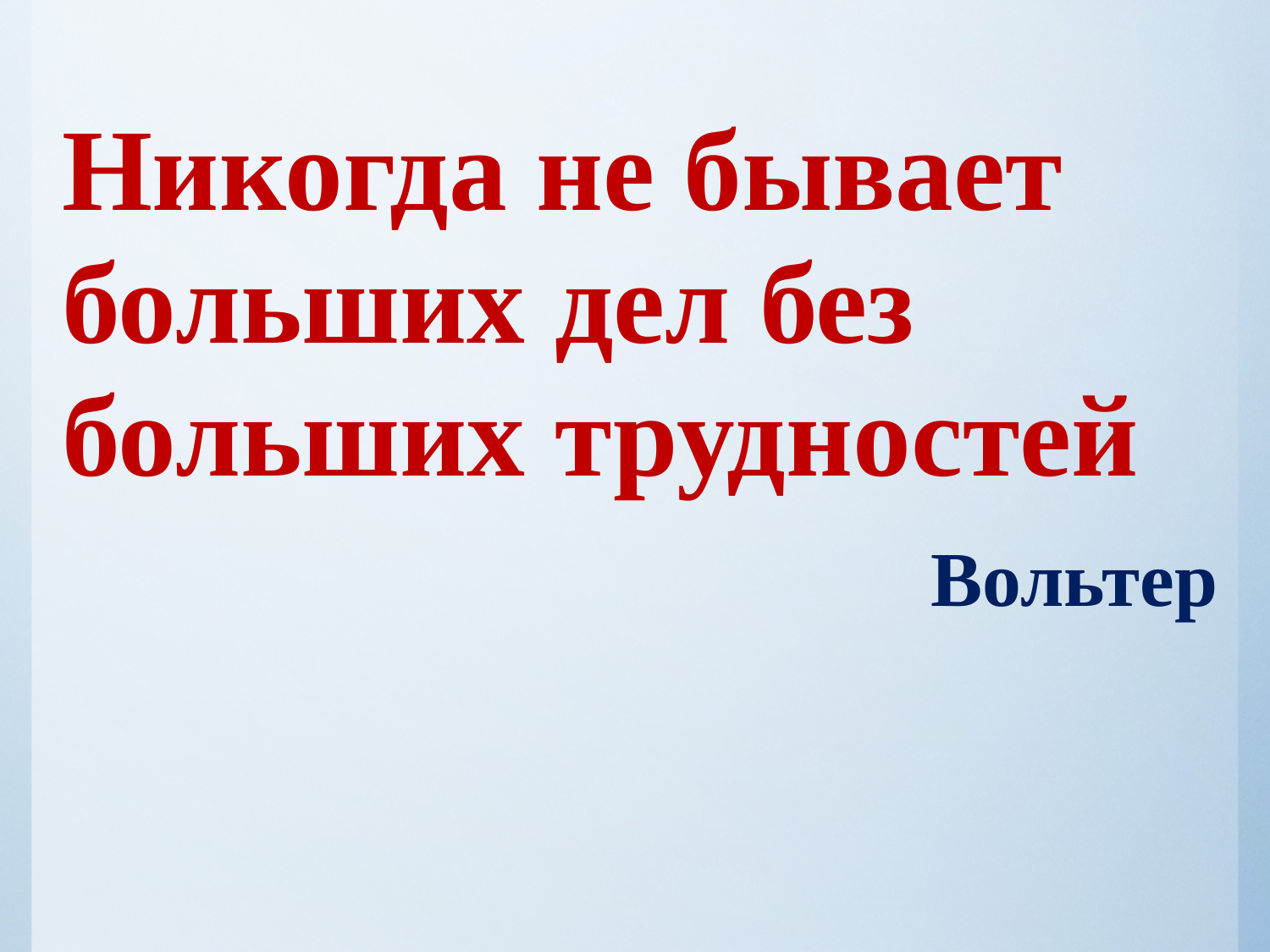

#
Никогда не бывает больших дел без больших трудностей
Вольтер